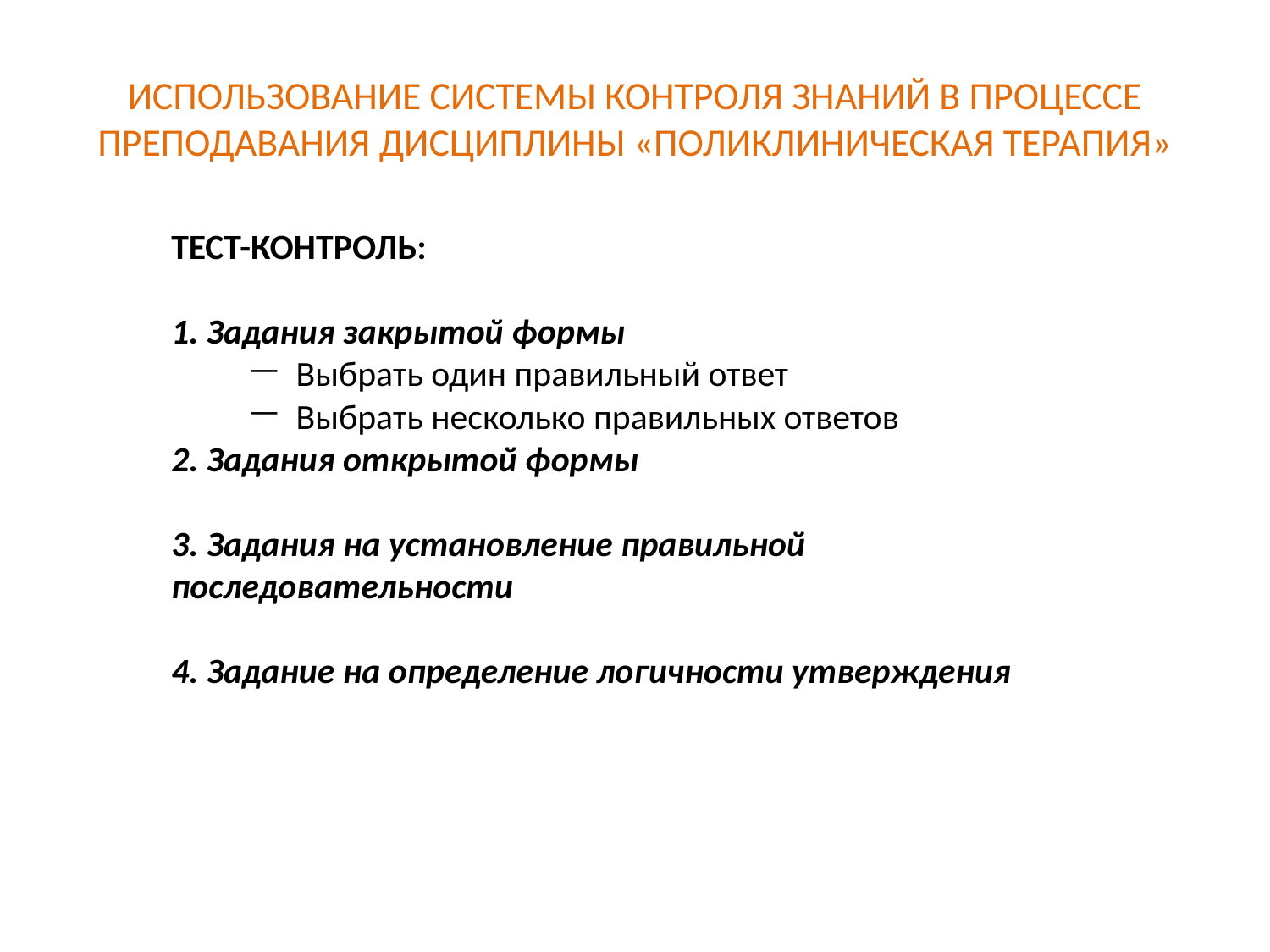

# ИСПОЛЬЗОВАНИЕ СИСТЕМЫ КОНТРОЛЯ ЗНАНИЙ В ПРОЦЕССЕ ПРЕПОДАВАНИЯ ДИСЦИПЛИНЫ «ПОЛИКЛИНИЧЕСКАЯ ТЕРАПИЯ»

ТЕСТ-КОНТРОЛЬ:

1. Задания закрытой формы
Выбрать один правильный ответ
Выбрать несколько правильных ответов
2. Задания открытой формы

3. Задания на установление правильной последовательности

4. Задание на определение логичности утверждения